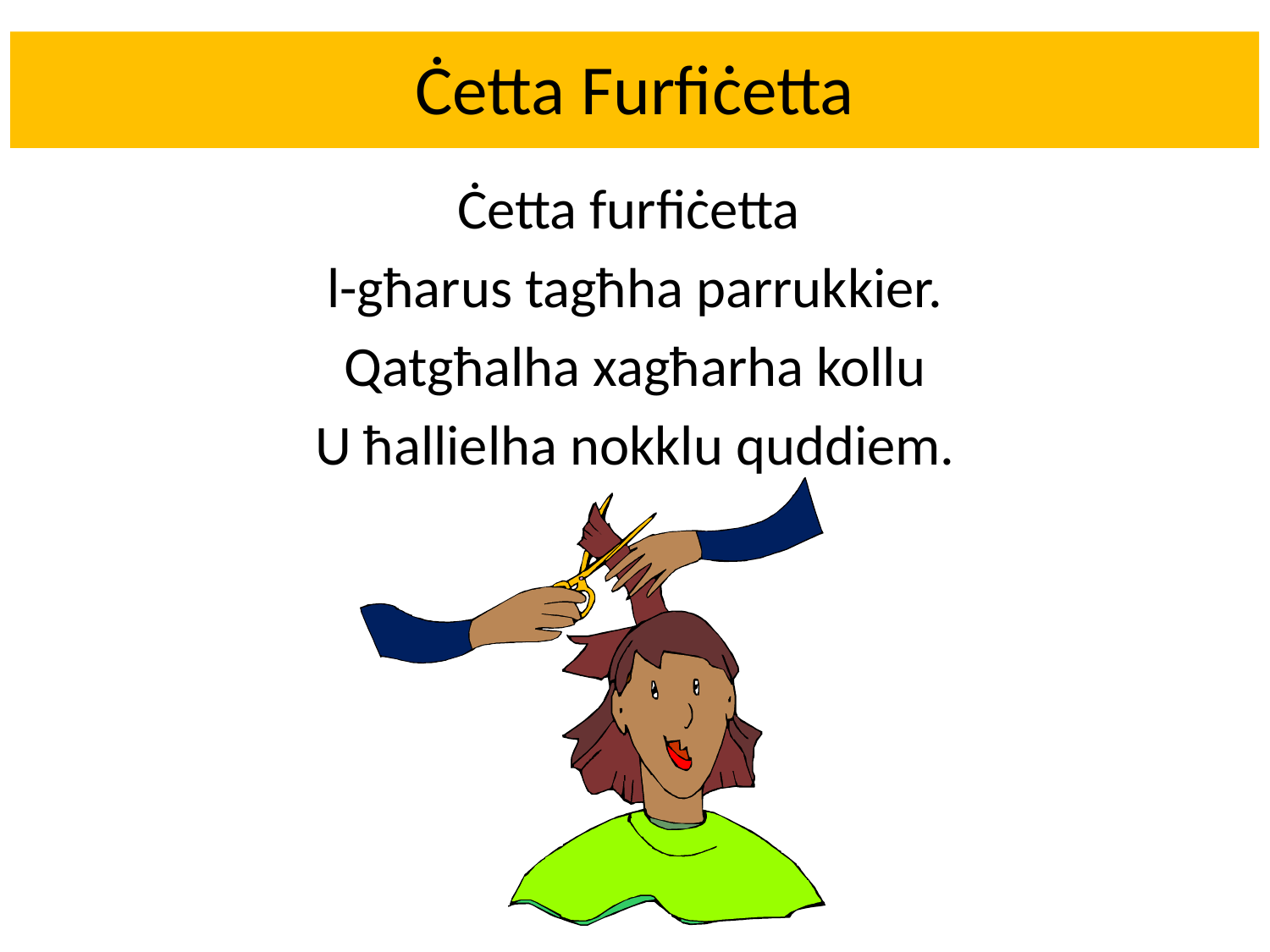

# Ċetta Furfiċetta

Ċetta furfiċetta
l-għarus tagħha parrukkier.
Qatgħalha xagħarha kollu
U ħallielha nokklu quddiem.